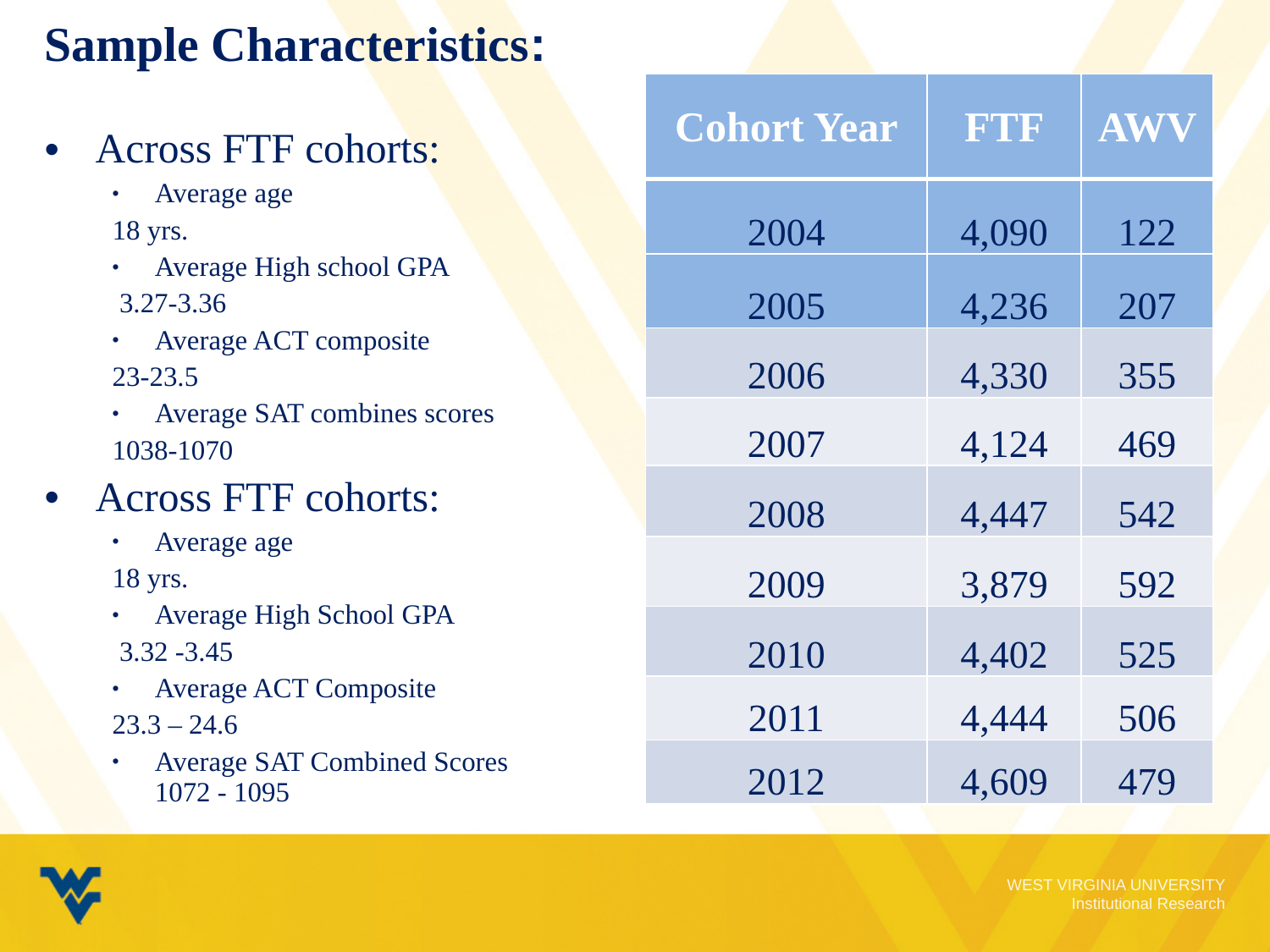

Sample Characteristics:

Across FTF cohorts:
Average age
		18 yrs.
Average High school GPA
		 3.27-3.36
Average ACT composite
		23-23.5
Average SAT combines scores
		1038-1070
Across FTF cohorts:
Average age
		18 yrs.
Average High School GPA
		 3.32 -3.45
Average ACT Composite
		23.3 – 24.6
Average SAT Combined Scores 			1072 - 1095

| Cohort Year | FTF | AWV |
| --- | --- | --- |
| 2004 | 4,090 | 122 |
| 2005 | 4,236 | 207 |
| 2006 | 4,330 | 355 |
| 2007 | 4,124 | 469 |
| 2008 | 4,447 | 542 |
| 2009 | 3,879 | 592 |
| 2010 | 4,402 | 525 |
| 2011 | 4,444 | 506 |
| 2012 | 4,609 | 479 |